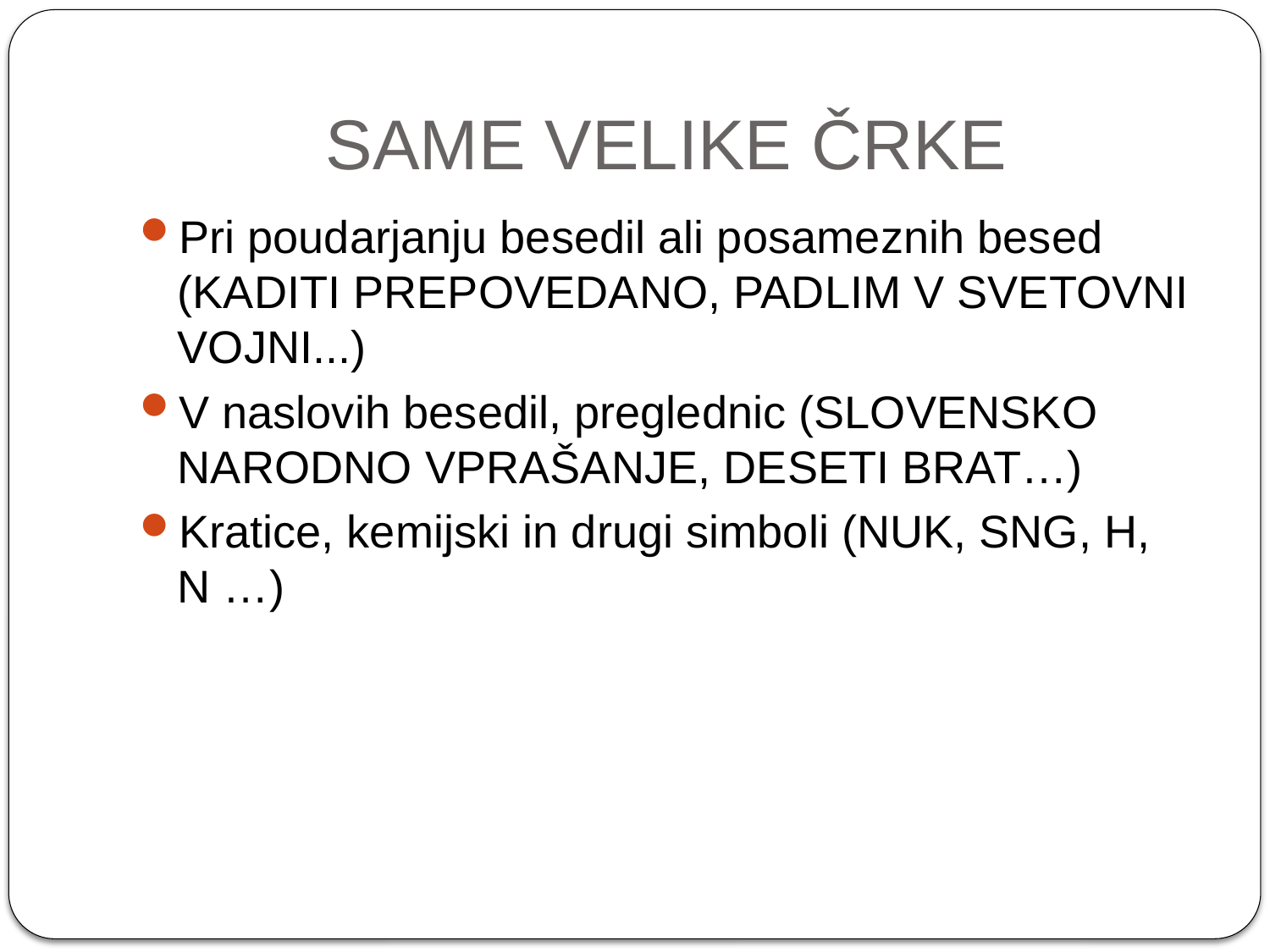

# SAME VELIKE ČRKE
Pri poudarjanju besedil ali posameznih besed (KADITI PREPOVEDANO, PADLIM V SVETOVNI VOJNI...)
V naslovih besedil, preglednic (SLOVENSKO NARODNO VPRAŠANJE, DESETI BRAT…)
Kratice, kemijski in drugi simboli (NUK, SNG, H, N …)